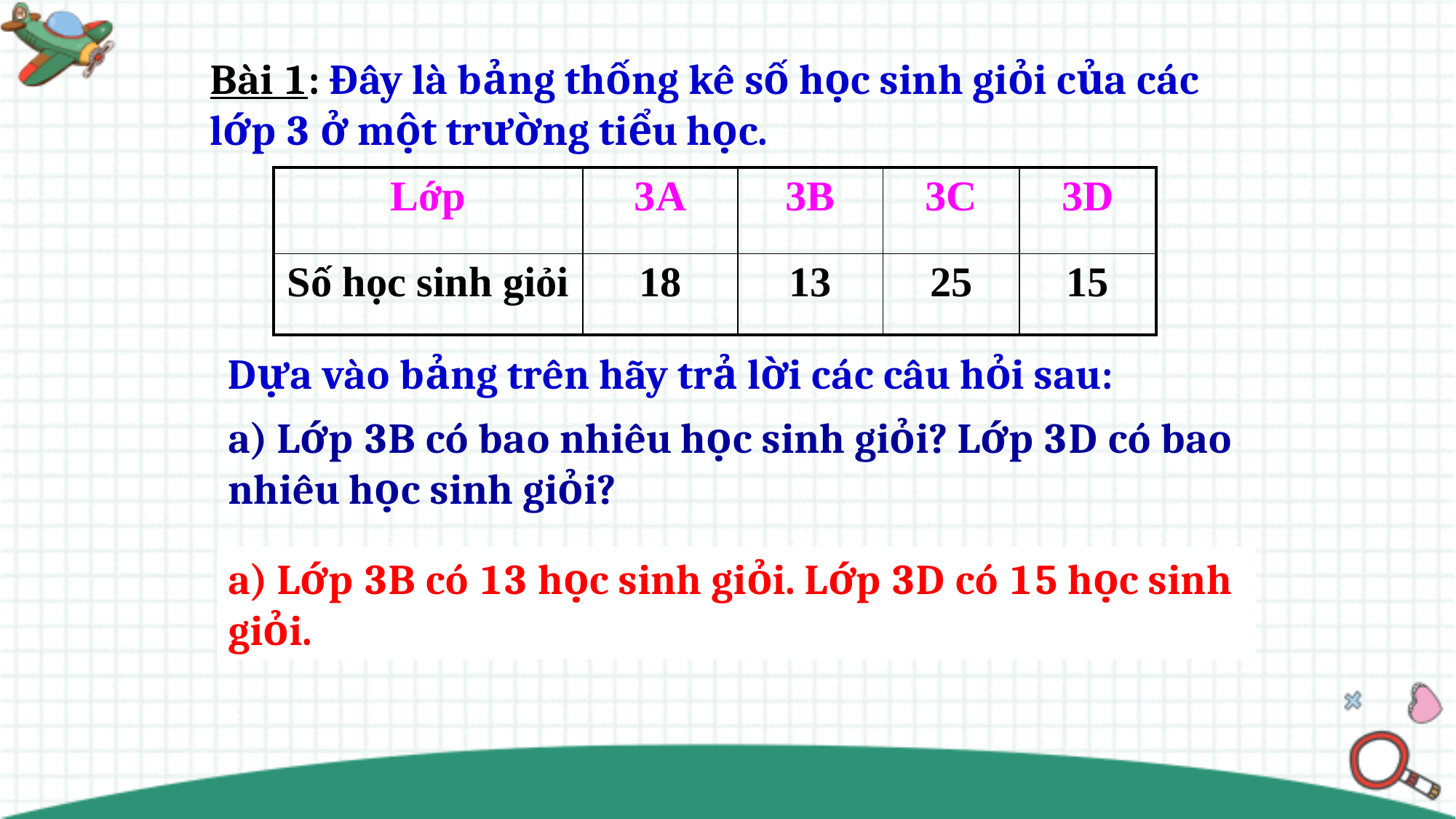

Bài 1: Đây là bảng thống kê số học sinh giỏi của các lớp 3 ở một trường tiểu học.
| Lớp | 3A | 3B | 3C | 3D |
| --- | --- | --- | --- | --- |
| Số học sinh giỏi | 18 | 13 | 25 | 15 |
Dựa vào bảng trên hãy trả lời các câu hỏi sau:
a) Lớp 3B có bao nhiêu học sinh giỏi? Lớp 3D có bao nhiêu học sinh giỏi?
a) Lớp 3B có 13 học sinh giỏi. Lớp 3D có 15 học sinh giỏi.